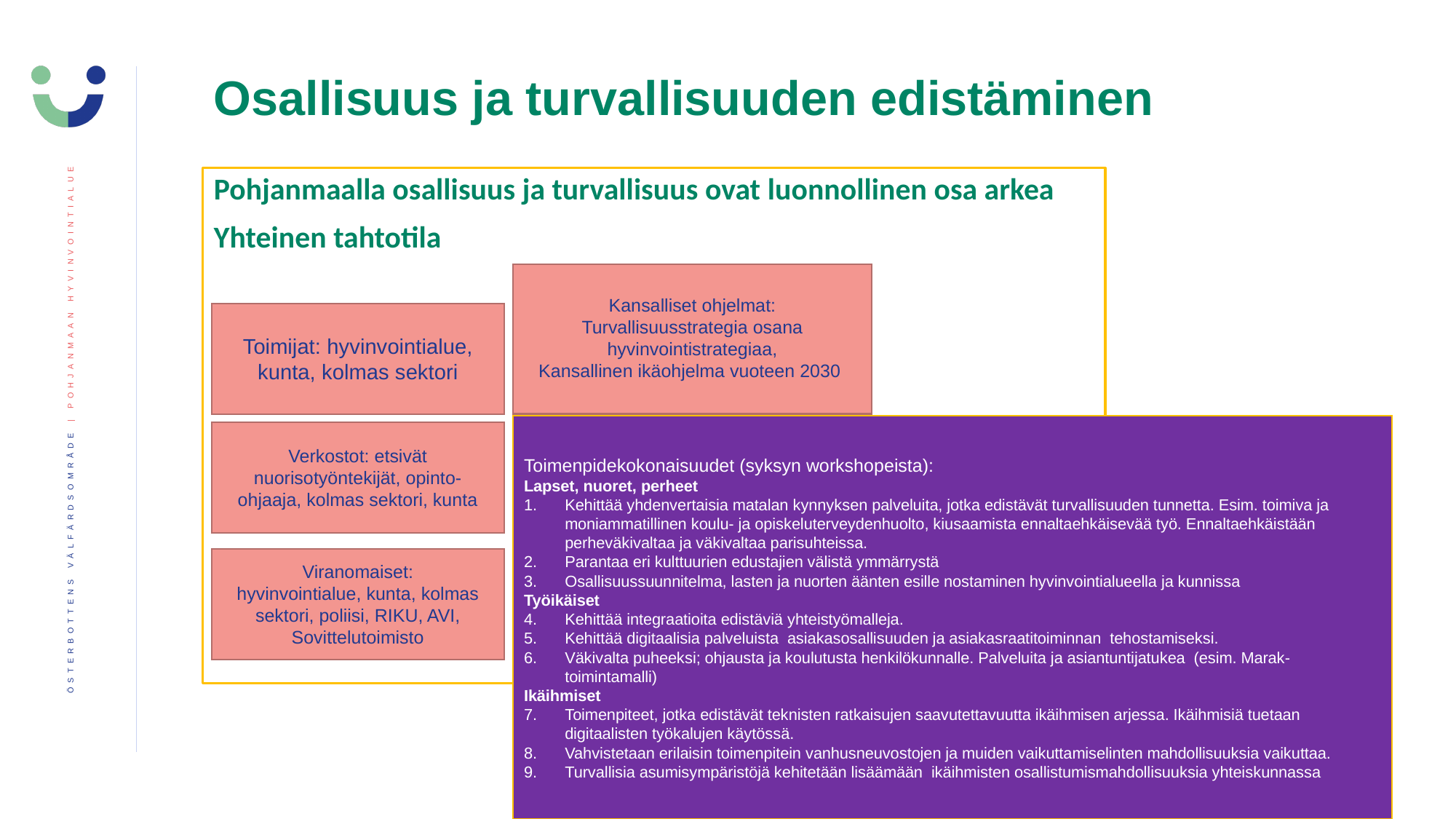

# Osallisuus ja turvallisuuden edistäminen
Pohjanmaalla osallisuus ja turvallisuus ovat luonnollinen osa arkea
Yhteinen tahtotila

Kansalliset ohjelmat:
Turvallisuusstrategia osana hyvinvointistrategiaa,
Kansallinen ikäohjelma vuoteen 2030

Toimijat: hyvinvointialue, kunta, kolmas sektori
Toimenpidekokonaisuudet (syksyn workshopeista):
Lapset, nuoret, perheet
Kehittää yhdenvertaisia matalan kynnyksen palveluita, jotka edistävät turvallisuuden tunnetta. Esim. toimiva ja moniammatillinen koulu- ja opiskeluterveydenhuolto, kiusaamista ennaltaehkäisevää työ. Ennaltaehkäistään perheväkivaltaa ja väkivaltaa parisuhteissa.
Parantaa eri kulttuurien edustajien välistä ymmärrystä
Osallisuussuunnitelma, lasten ja nuorten äänten esille nostaminen hyvinvointialueella ja kunnissa
Työikäiset
Kehittää integraatioita edistäviä yhteistyömalleja.
Kehittää digitaalisia palveluista  asiakasosallisuuden ja asiakasraatitoiminnan  tehostamiseksi.
Väkivalta puheeksi; ohjausta ja koulutusta henkilökunnalle. Palveluita ja asiantuntijatukea  (esim. Marak-toimintamalli)
Ikäihmiset
Toimenpiteet, jotka edistävät teknisten ratkaisujen saavutettavuutta ikäihmisen arjessa. Ikäihmisiä tuetaan digitaalisten työkalujen käytössä.
Vahvistetaan erilaisin toimenpitein vanhusneuvostojen ja muiden vaikuttamiselinten mahdollisuuksia vaikuttaa.
Turvallisia asumisympäristöjä kehitetään lisäämään  ikäihmisten osallistumismahdollisuuksia yhteiskunnassa
Verkostot: etsivät nuorisotyöntekijät, opinto-ohjaaja, kolmas sektori, kunta
Viranomaiset:
hyvinvointialue, kunta, kolmas sektori, poliisi, RIKU, AVI, Sovittelutoimisto